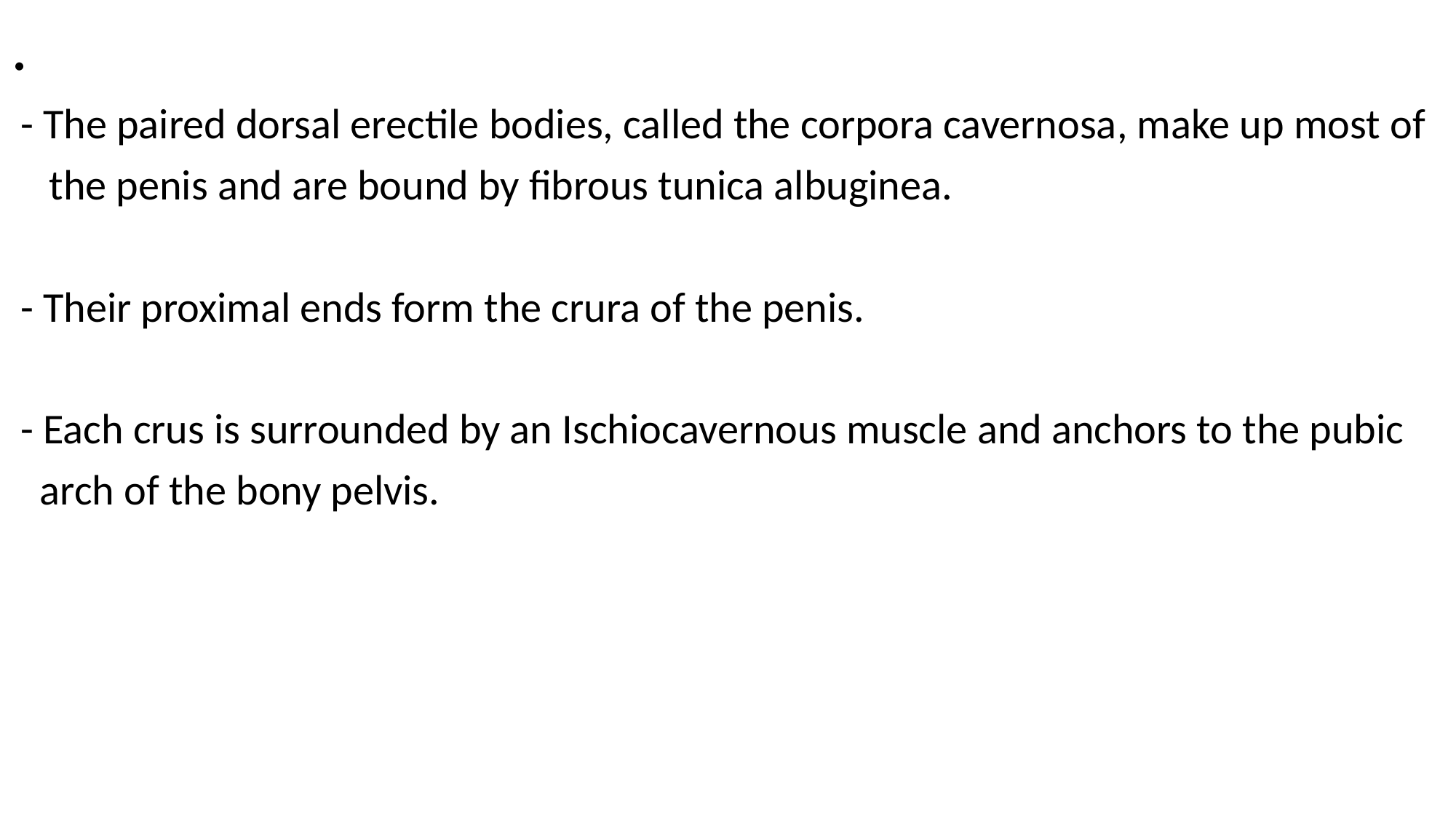

# .
 - The paired dorsal erectile bodies, called the corpora cavernosa, make up most of
    the penis and are bound by fibrous tunica albuginea.

 - Their proximal ends form the crura of the penis.

 - Each crus is surrounded by an Ischiocavernous muscle and anchors to the pubic
   arch of the bony pelvis.